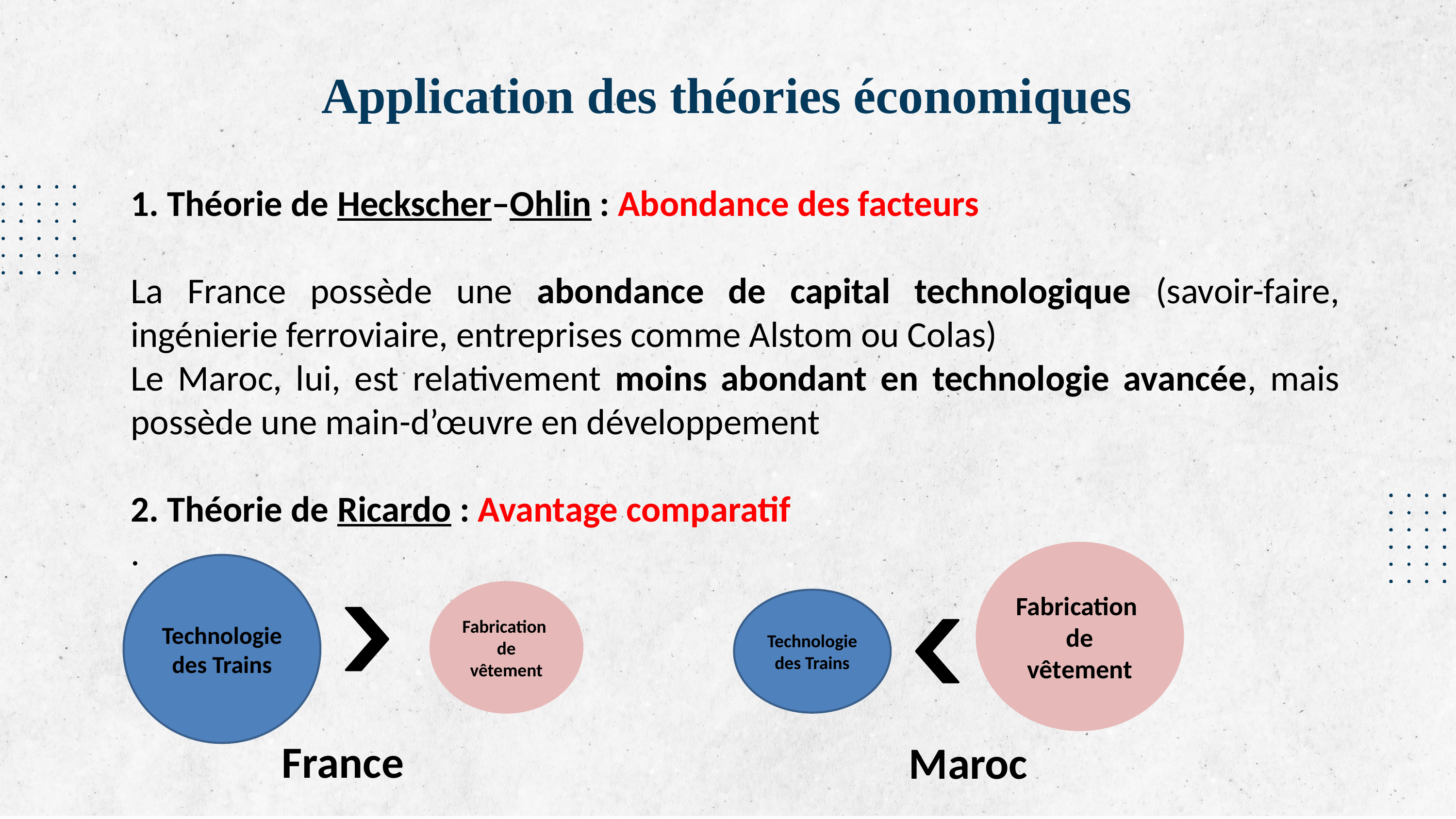

Application des théories économiques
1. Théorie de Heckscher–Ohlin : Abondance des facteurs

La France possède une abondance de capital technologique (savoir-faire, ingénierie ferroviaire, entreprises comme Alstom ou Colas)
Le Maroc, lui, est relativement moins abondant en technologie avancée, mais possède une main-d’œuvre en développement

2. Théorie de Ricardo : Avantage comparatif
.

Fabrication
de vêtement
Technologie des Trains
Fabrication
de vêtement
Technologie des Trains

France
Maroc